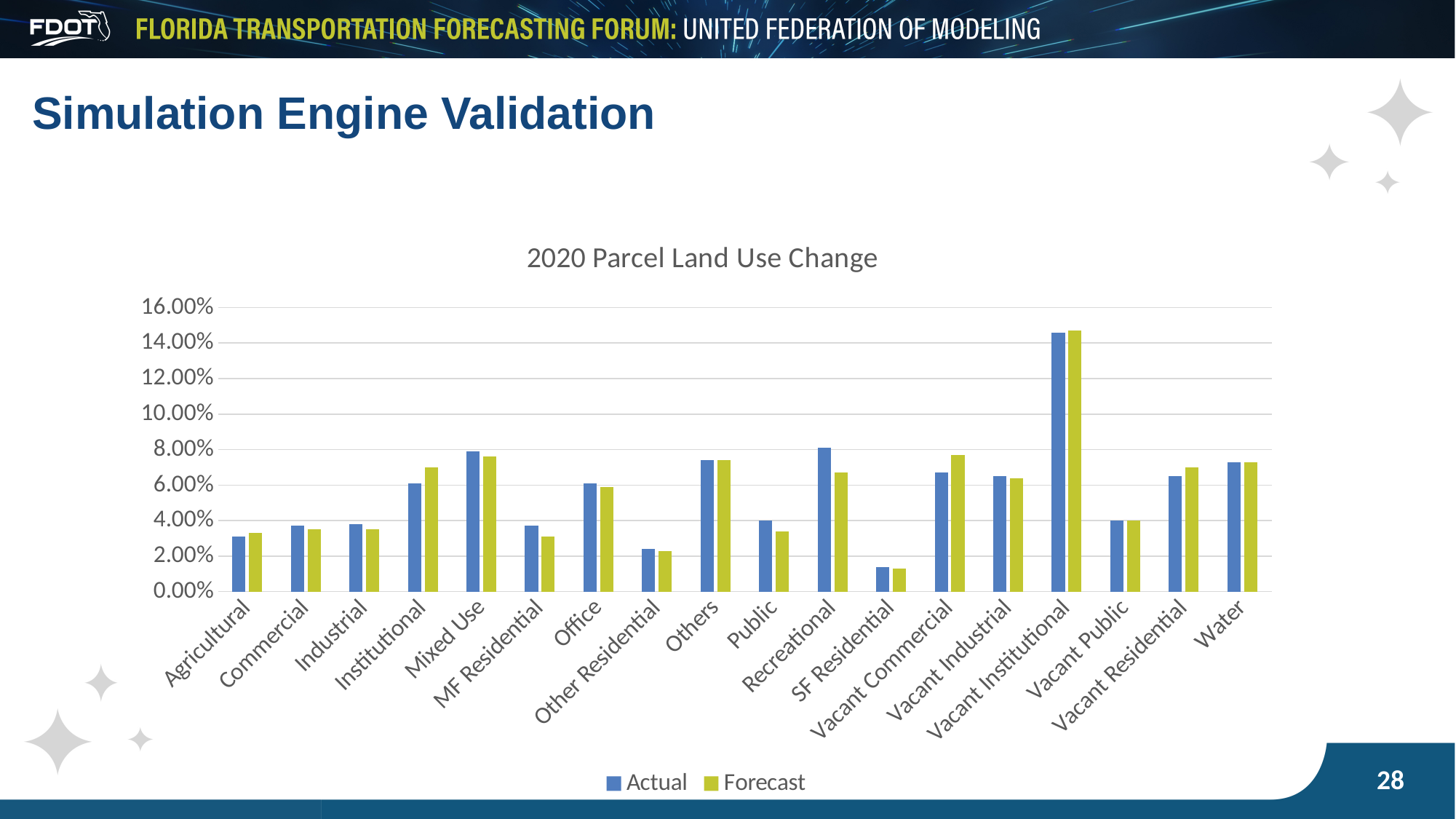

# Simulation Engine Validation

### Chart: 2020 Parcel Land Use Change

| Category | Actual | Forecast |
|---|---|---|
| Agricultural | 0.031 | 0.033 |
| Commercial | 0.037 | 0.035 |
| Industrial | 0.038 | 0.035 |
| Institutional | 0.061 | 0.07 |
| Mixed Use | 0.079 | 0.076 |
| MF Residential | 0.037 | 0.031 |
| Office | 0.061 | 0.059 |
| Other Residential | 0.024 | 0.023 |
| Others | 0.074 | 0.074 |
| Public | 0.04 | 0.034 |
| Recreational | 0.081 | 0.067 |
| SF Residential | 0.014 | 0.013 |
| Vacant Commercial | 0.067 | 0.077 |
| Vacant Industrial | 0.065 | 0.064 |
| Vacant Institutional | 0.146 | 0.147 |
| Vacant Public | 0.04 | 0.04 |
| Vacant Residential | 0.065 | 0.07 |
| Water | 0.073 | 0.073 |
28